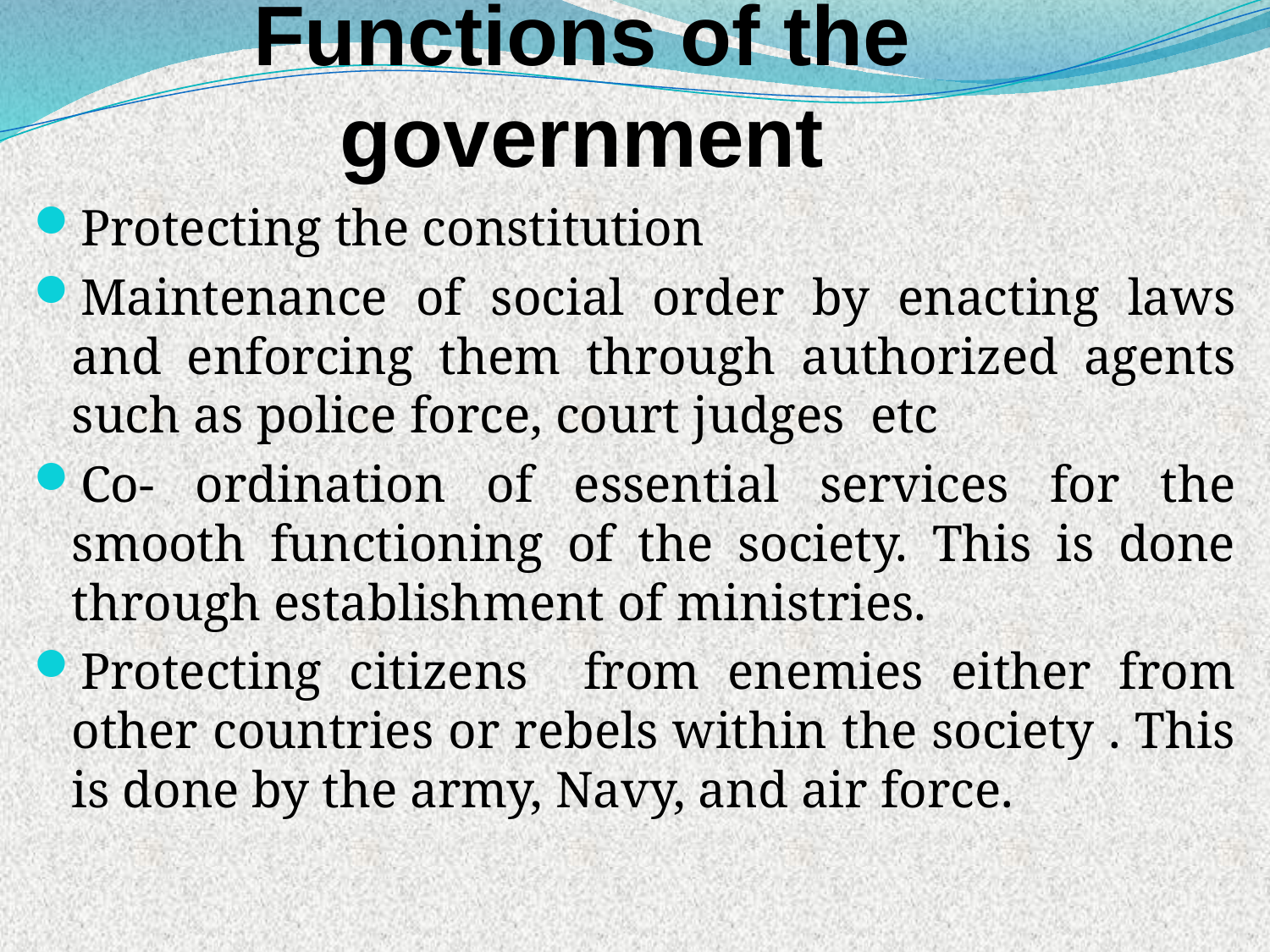

# Functions of the government
Protecting the constitution
Maintenance of social order by enacting laws and enforcing them through authorized agents such as police force, court judges  etc
Co- ordination of essential services for the smooth functioning of the society. This is done through establishment of ministries.
Protecting citizens  from enemies either from other countries or rebels within the society . This is done by the army, Navy, and air force.